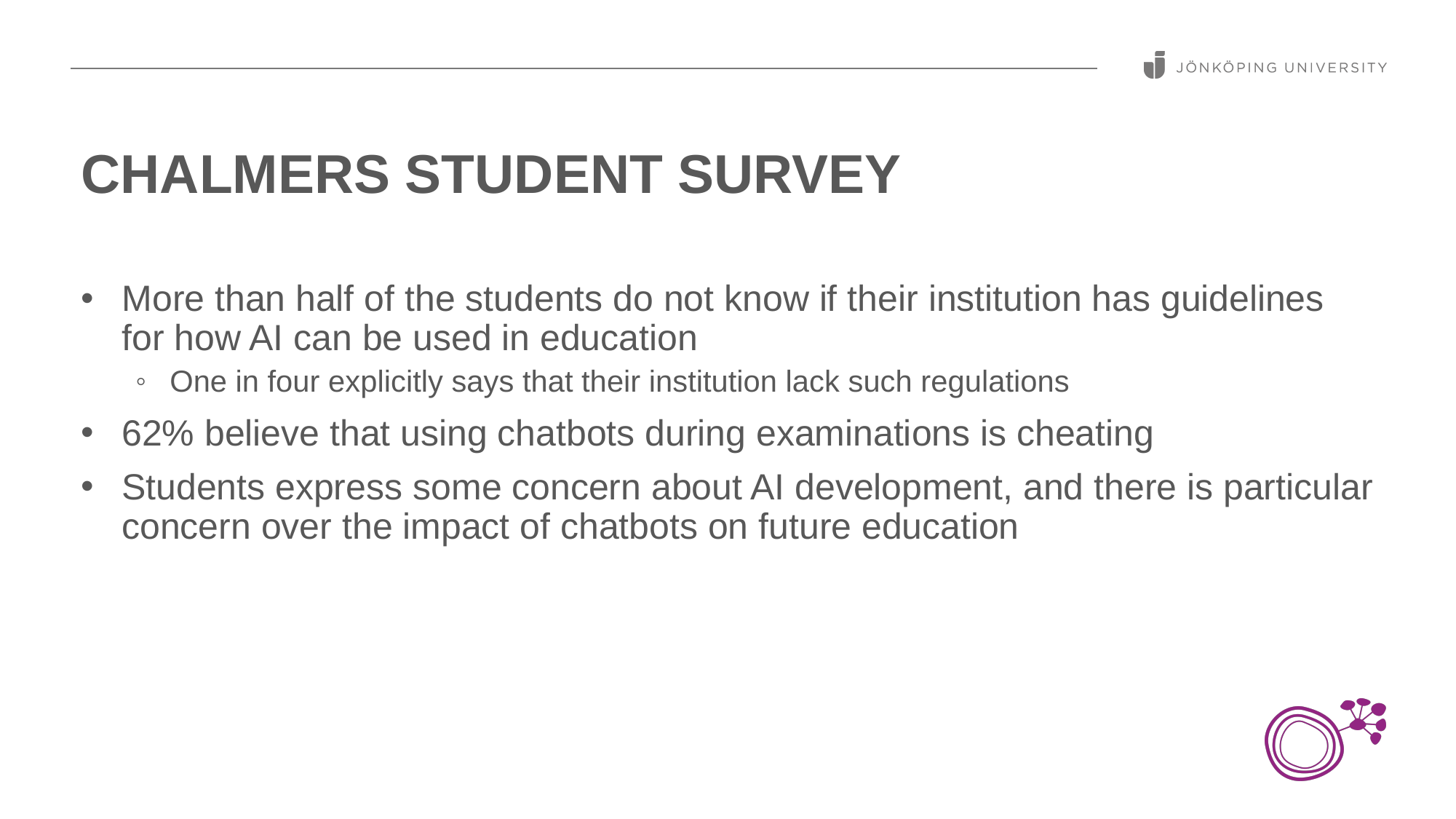

# Chalmers student survey
More than half of the students do not know if their institution has guidelines for how AI can be used in education
One in four explicitly says that their institution lack such regulations
62% believe that using chatbots during examinations is cheating
Students express some concern about AI development, and there is particular concern over the impact of chatbots on future education